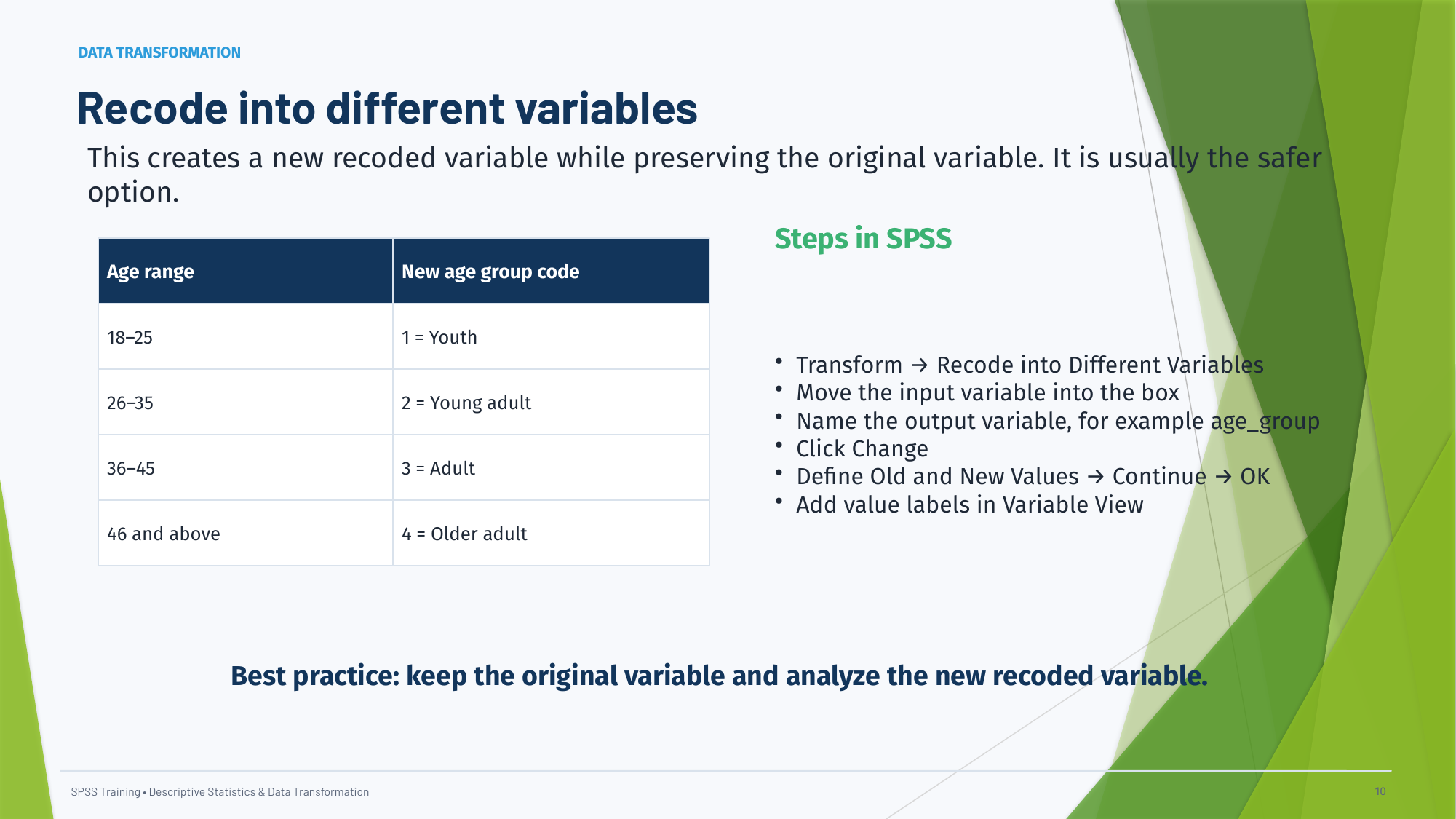

DATA TRANSFORMATION
Recode into different variables
This creates a new recoded variable while preserving the original variable. It is usually the safer option.
Steps in SPSS

Age range
New age group code
Transform → Recode into Different Variables
Move the input variable into the box
Name the output variable, for example age_group
Click Change
Define Old and New Values → Continue → OK
Add value labels in Variable View

18–25
1 = Youth

26–35
2 = Young adult

36–45
3 = Adult

46 and above
4 = Older adult
Best practice: keep the original variable and analyze the new recoded variable.

10
SPSS Training • Descriptive Statistics & Data Transformation